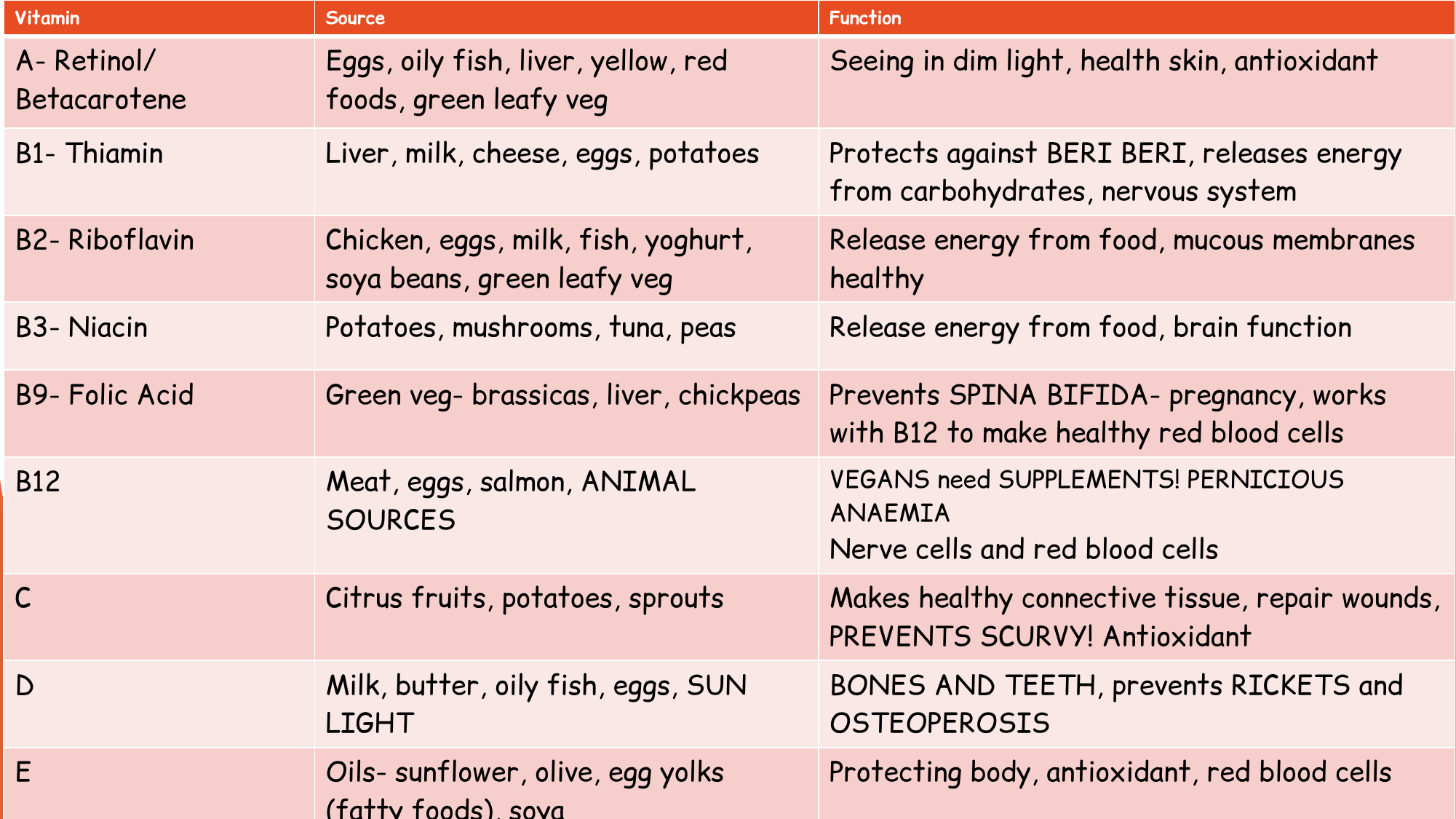

| Vitamin | Source | Function |
| --- | --- | --- |
| A- Retinol/ Betacarotene | Eggs, oily fish, liver, yellow, red foods, green leafy veg | Seeing in dim light, health skin, antioxidant |
| B1- Thiamin | Liver, milk, cheese, eggs, potatoes | Protects against BERI BERI, releases energy from carbohydrates, nervous system |
| B2- Riboflavin | Chicken, eggs, milk, fish, yoghurt, soya beans, green leafy veg | Release energy from food, mucous membranes healthy |
| B3- Niacin | Potatoes, mushrooms, tuna, peas | Release energy from food, brain function |
| B9- Folic Acid | Green veg- brassicas, liver, chickpeas | Prevents SPINA BIFIDA- pregnancy, works with B12 to make healthy red blood cells |
| B12 | Meat, eggs, salmon, ANIMAL SOURCES | VEGANS need SUPPLEMENTS! PERNICIOUS ANAEMIA Nerve cells and red blood cells |
| C | Citrus fruits, potatoes, sprouts | Makes healthy connective tissue, repair wounds, PREVENTS SCURVY! Antioxidant |
| D | Milk, butter, oily fish, eggs, SUN LIGHT | BONES AND TEETH, prevents RICKETS and OSTEOPEROSIS |
| E | Oils- sunflower, olive, egg yolks (fatty foods), soya | Protecting body, antioxidant, red blood cells |
| K | Green leafy veg, vegetable oils, cereals | Making blood clot, maintaining bone health |